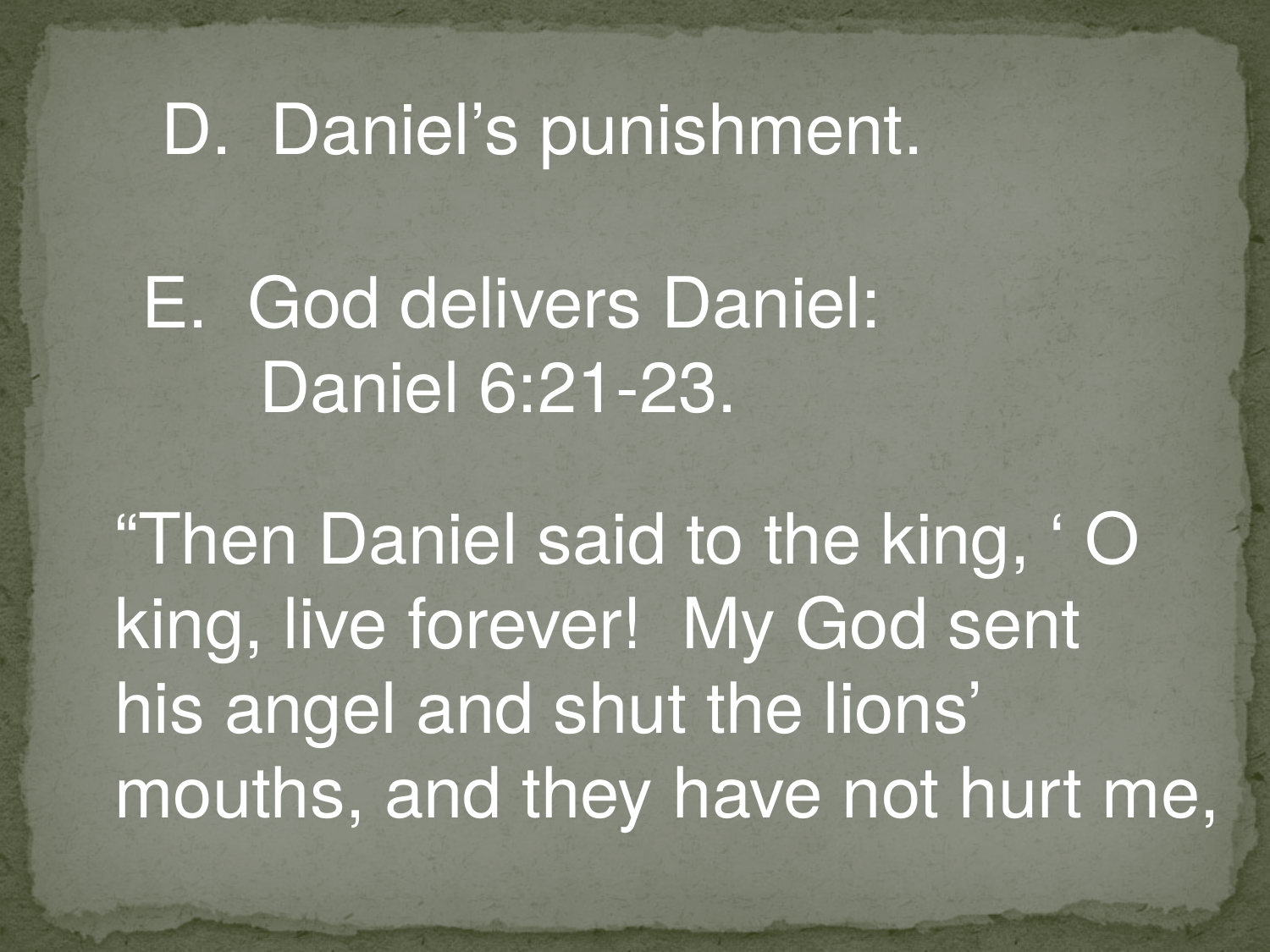

D.  Daniel’s punishment.
E.  God delivers Daniel:
      Daniel 6:21-23.
“Then Daniel said to the king, ‘ O
king, live forever!  My God sent
his angel and shut the lions’
mouths, and they have not hurt me,